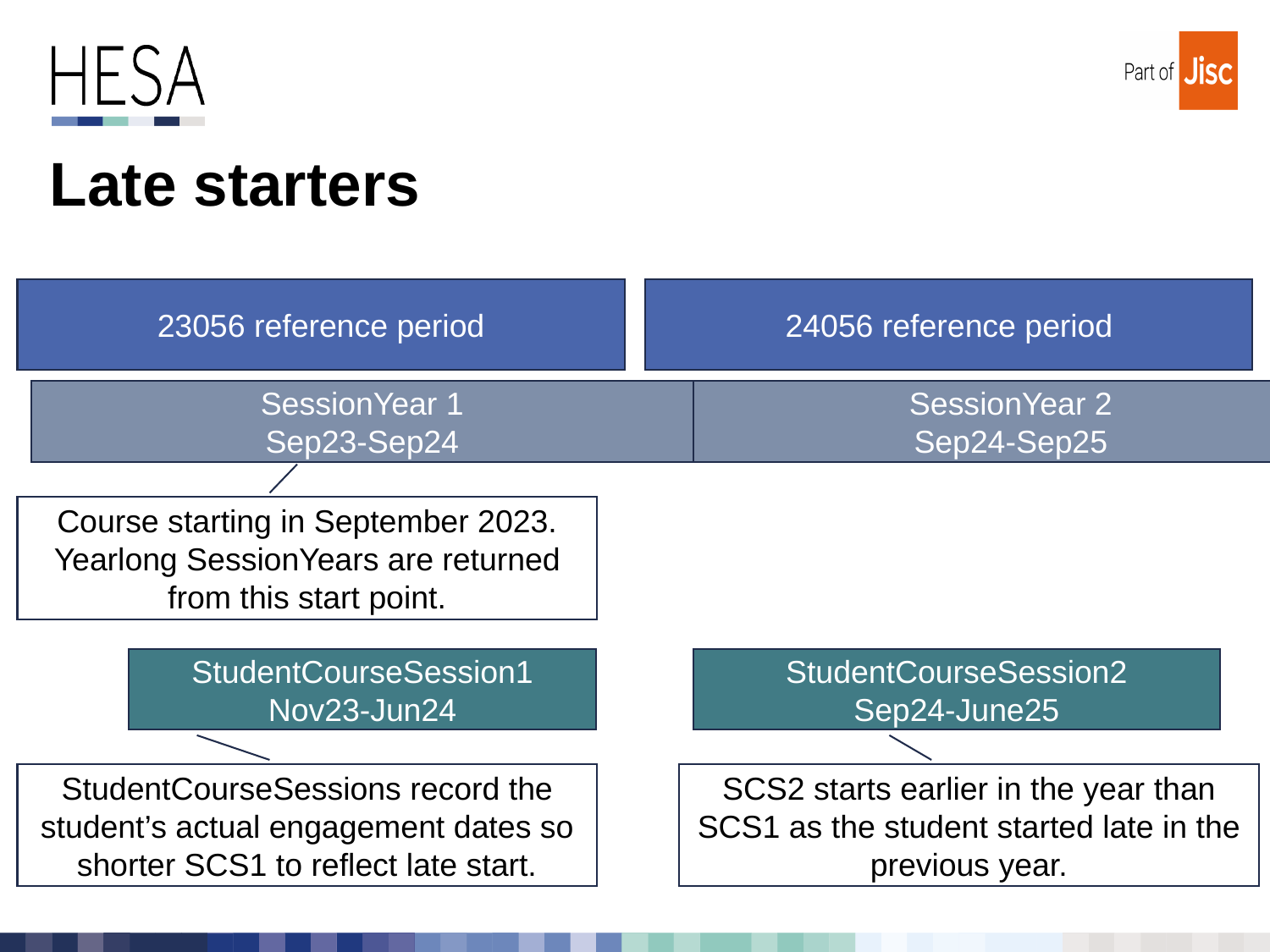

# Late starters
23056 reference period
24056 reference period
SessionYear 1
Sep23-Sep24
SessionYear 2
Sep24-Sep25
Course starting in September 2023. Yearlong SessionYears are returned from this start point.
StudentCourseSession2
Sep24-June25
StudentCourseSession1
Nov23-Jun24
StudentCourseSessions record the student’s actual engagement dates so shorter SCS1 to reflect late start.
SCS2 starts earlier in the year than SCS1 as the student started late in the previous year.